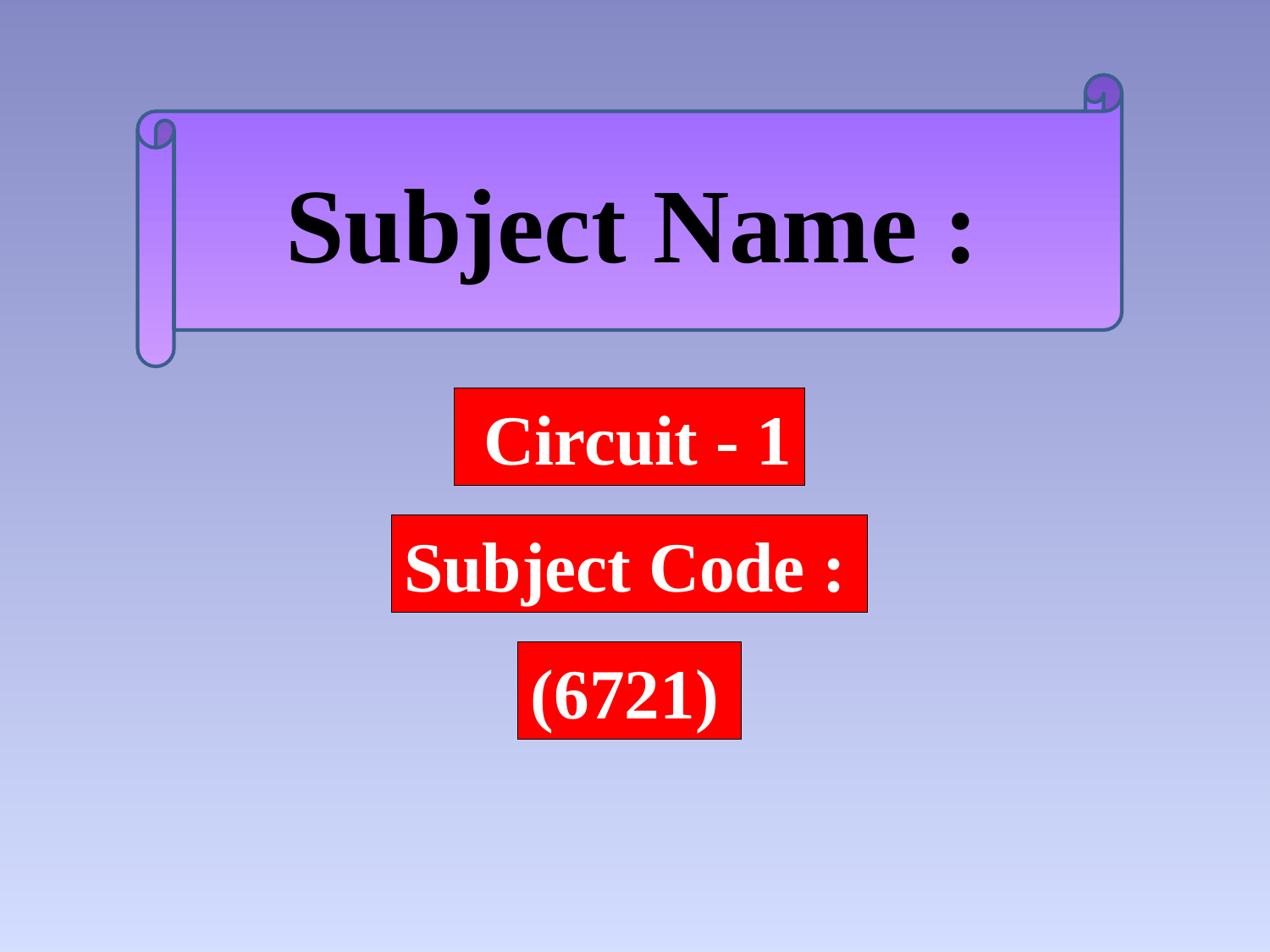

Subject Name :
 Circuit - 1
Subject Code :
(6721)